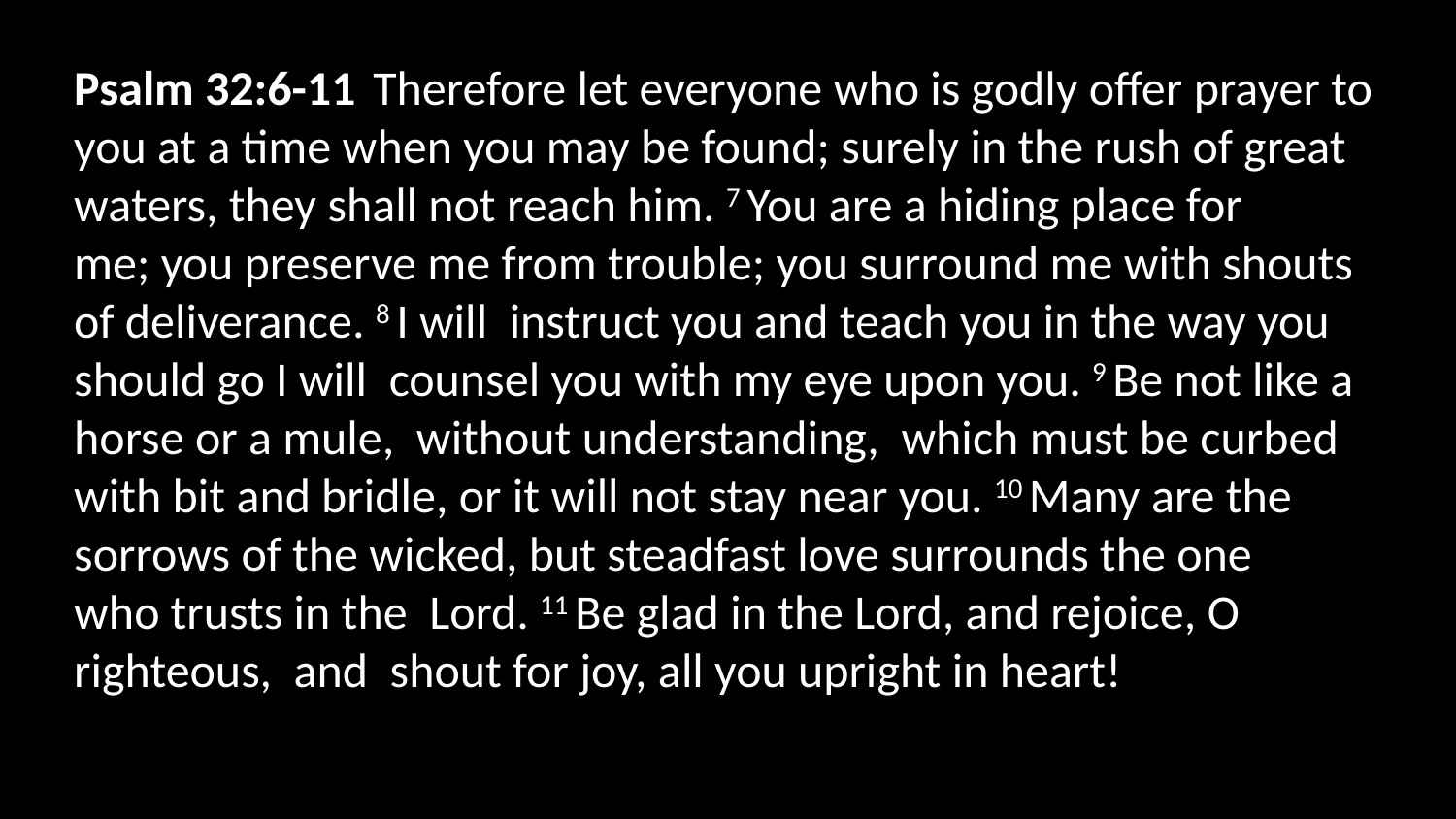

Psalm 32:6-11  Therefore let everyone who is godly offer prayer to you at a time when you may be found; surely in the rush of great waters, they shall not reach him. 7 You are a hiding place for me; you preserve me from trouble; you surround me with shouts of deliverance. 8 I will  instruct you and teach you in the way you should go I will  counsel you with my eye upon you. 9 Be not like a horse or a mule,  without understanding,  which must be curbed with bit and bridle, or it will not stay near you. 10 Many are the sorrows of the wicked, but steadfast love surrounds the one who trusts in the  Lord. 11 Be glad in the Lord, and rejoice, O righteous,  and  shout for joy, all you upright in heart!